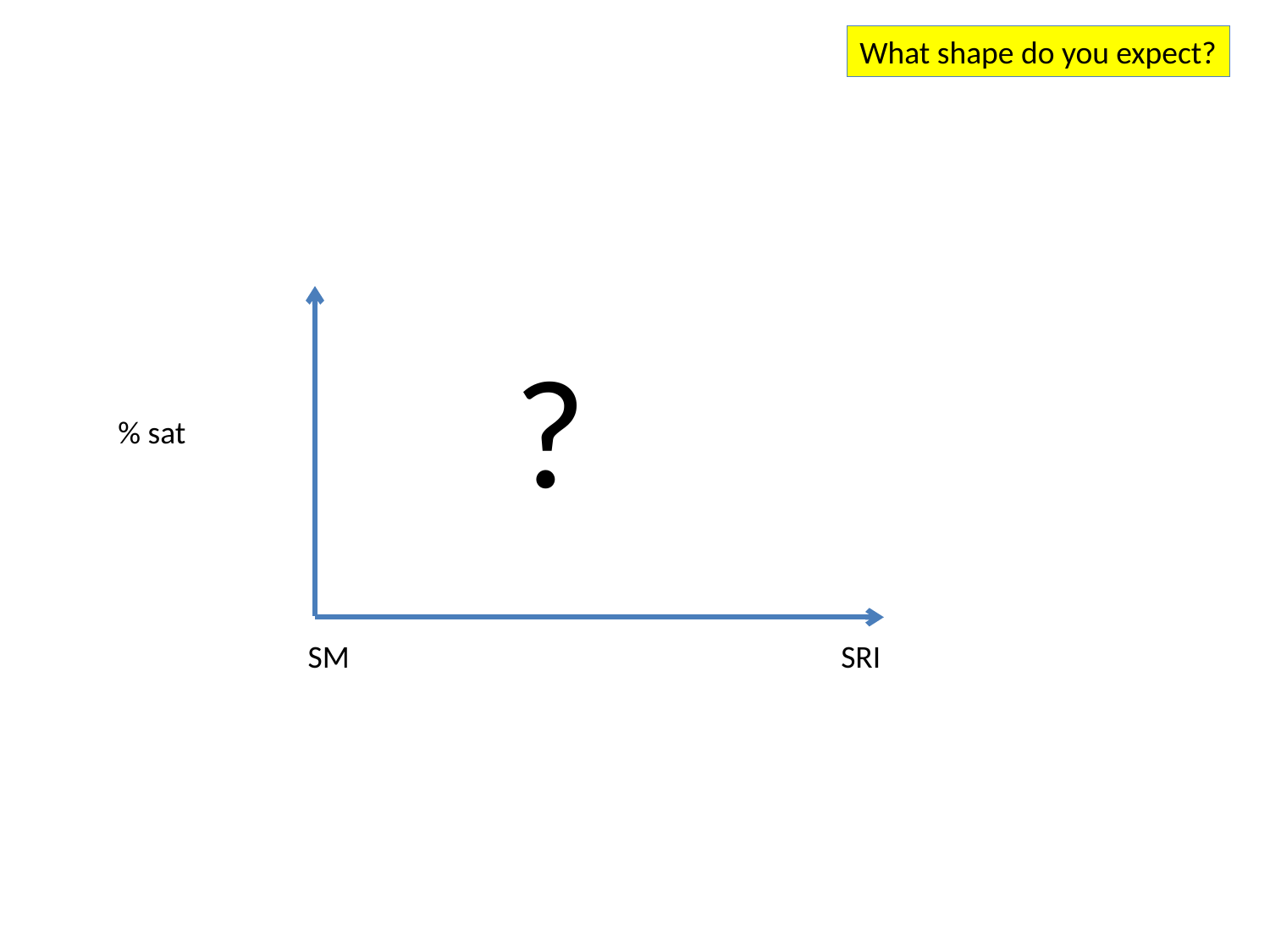

What shape do you expect?
?
% sat
SM
SRI